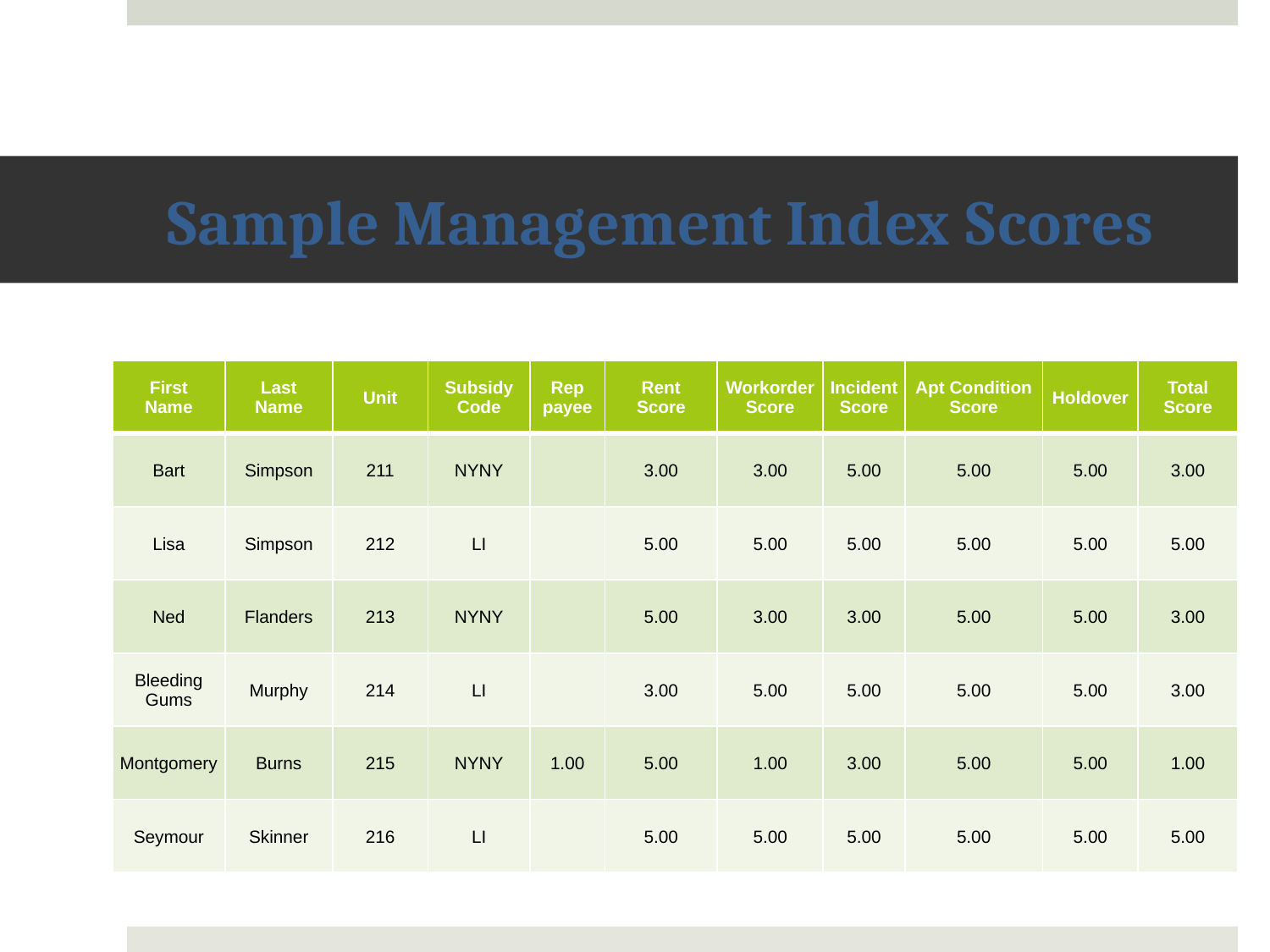

# Sample Management Index Scores
| First Name | Last Name | Unit | Subsidy Code | Rep payee | Rent Score | Workorder Score | Incident Score | Apt Condition Score | Holdover | Total Score |
| --- | --- | --- | --- | --- | --- | --- | --- | --- | --- | --- |
| Bart | Simpson | 211 | NYNY |  | 3.00 | 3.00 | 5.00 | 5.00 | 5.00 | 3.00 |
| Lisa | Simpson | 212 | LI |  | 5.00 | 5.00 | 5.00 | 5.00 | 5.00 | 5.00 |
| Ned | Flanders | 213 | NYNY |  | 5.00 | 3.00 | 3.00 | 5.00 | 5.00 | 3.00 |
| Bleeding Gums | Murphy | 214 | LI |  | 3.00 | 5.00 | 5.00 | 5.00 | 5.00 | 3.00 |
| Montgomery | Burns | 215 | NYNY | 1.00 | 5.00 | 1.00 | 3.00 | 5.00 | 5.00 | 1.00 |
| Seymour | Skinner | 216 | LI |  | 5.00 | 5.00 | 5.00 | 5.00 | 5.00 | 5.00 |